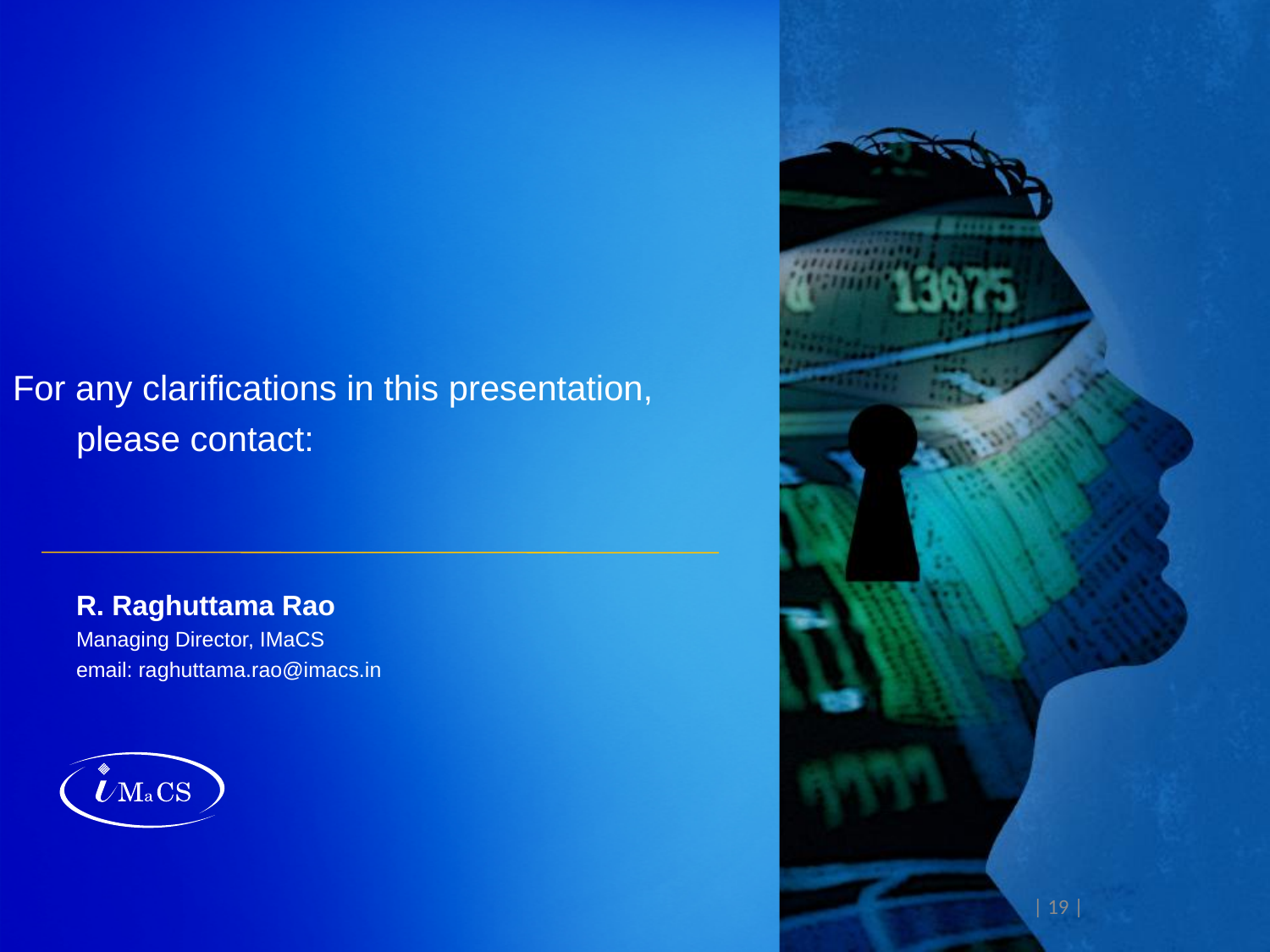

# For any clarifications in this presentation, please contact: R. Raghuttama Rao Managing Director, IMaCS email: raghuttama.rao@imacs.in
| 19 |